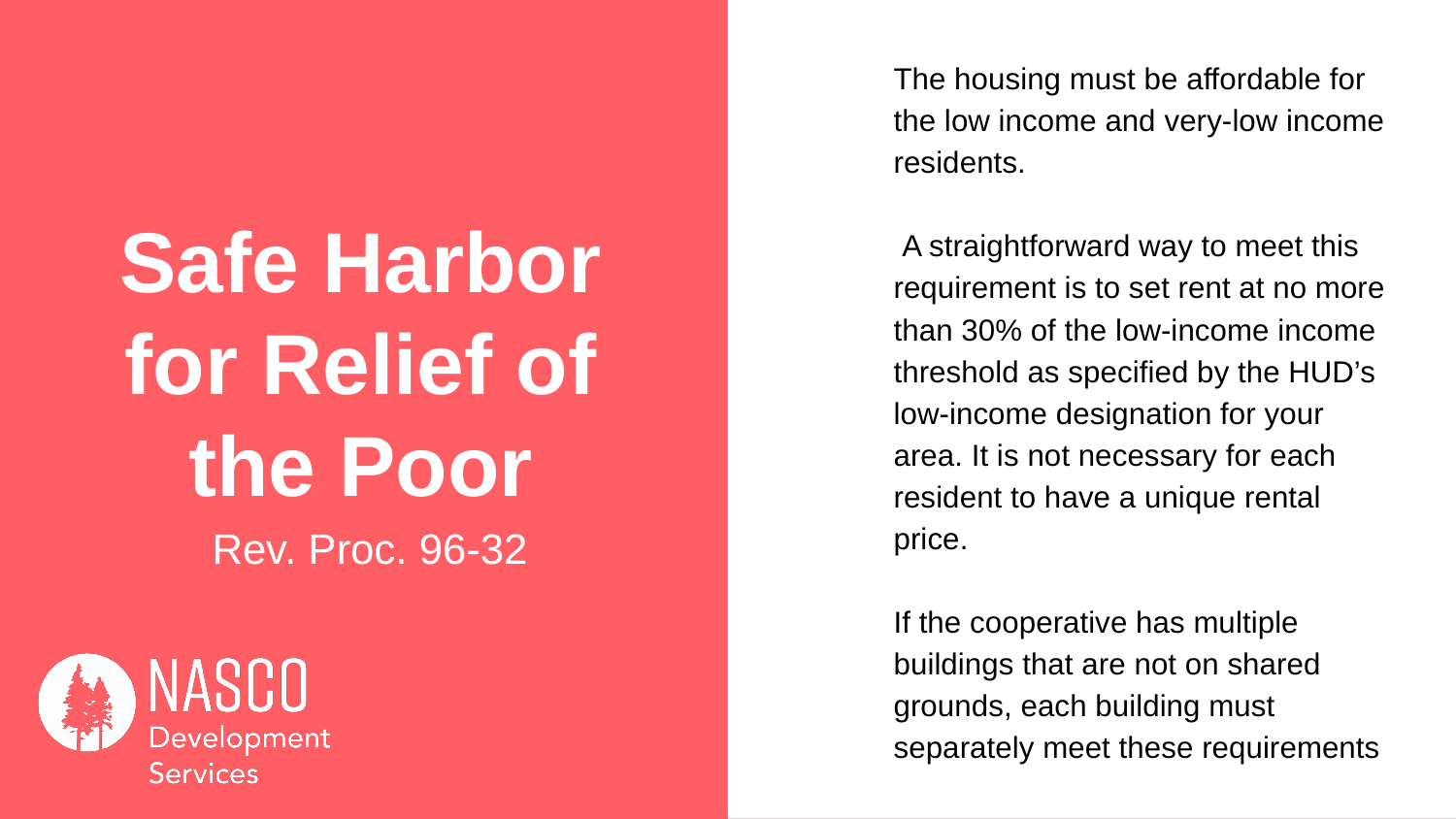

The housing must be affordable for the low income and very-low income residents.

 A straightforward way to meet this requirement is to set rent at no more than 30% of the low-income income threshold as specified by the HUD’s low-income designation for your area. It is not necessary for each resident to have a unique rental price.

If the cooperative has multiple buildings that are not on shared grounds, each building must separately meet these requirements
# Safe Harbor for Relief of the Poor
Rev. Proc. 96-32